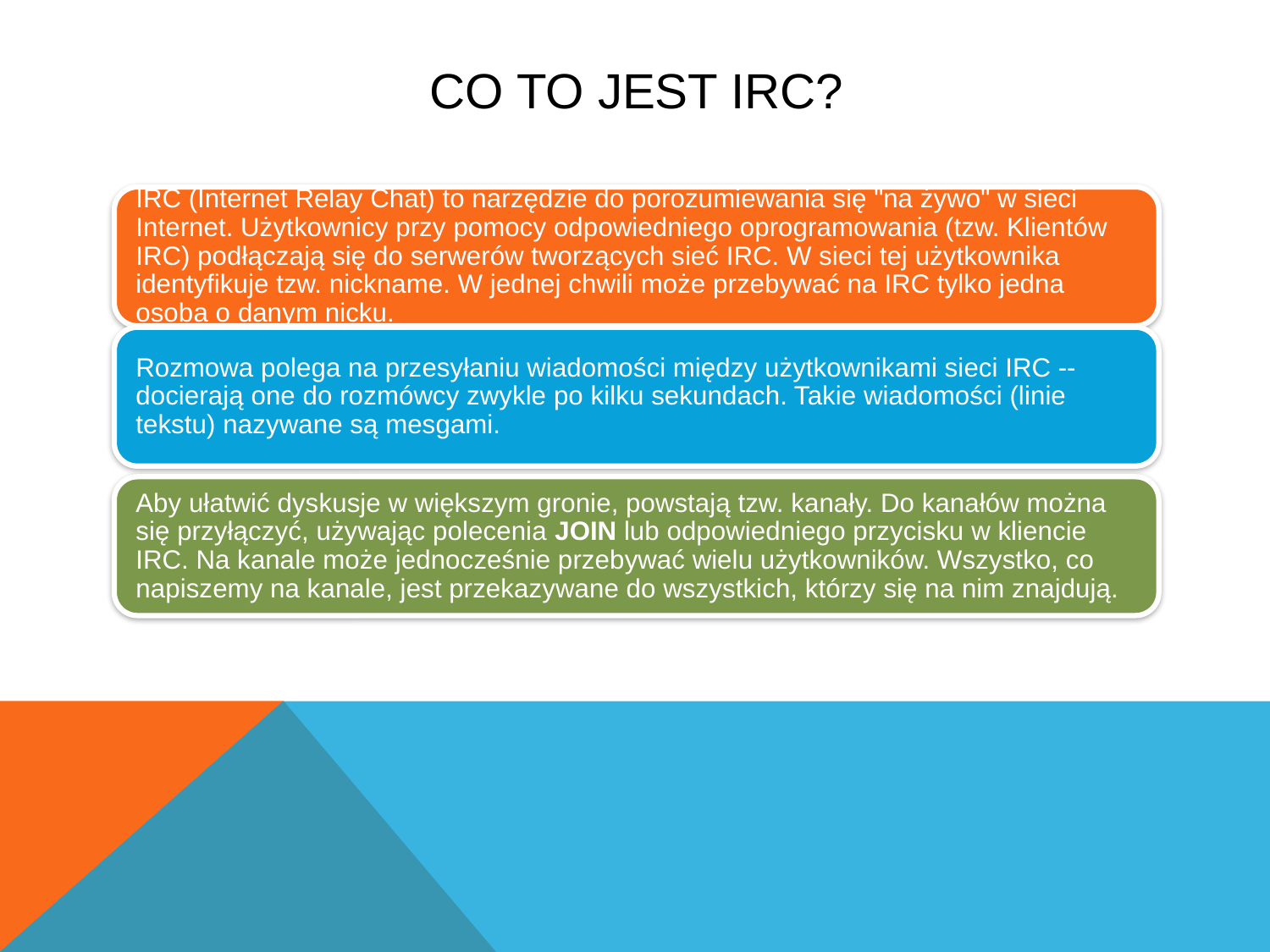

# Co to jest IRC?
IRC (Internet Relay Chat) to narzędzie do porozumiewania się "na żywo" w sieci Internet. Użytkownicy przy pomocy odpowiedniego oprogramowania (tzw. Klientów IRC) podłączają się do serwerów tworzących sieć IRC. W sieci tej użytkownika identyfikuje tzw. nickname. W jednej chwili może przebywać na IRC tylko jedna osoba o danym nicku.
Rozmowa polega na przesyłaniu wiadomości między użytkownikami sieci IRC -- docierają one do rozmówcy zwykle po kilku sekundach. Takie wiadomości (linie tekstu) nazywane są mesgami.
Aby ułatwić dyskusje w większym gronie, powstają tzw. kanały. Do kanałów można się przyłączyć, używając polecenia JOIN lub odpowiedniego przycisku w kliencie IRC. Na kanale może jednocześnie przebywać wielu użytkowników. Wszystko, co napiszemy na kanale, jest przekazywane do wszystkich, którzy się na nim znajdują.